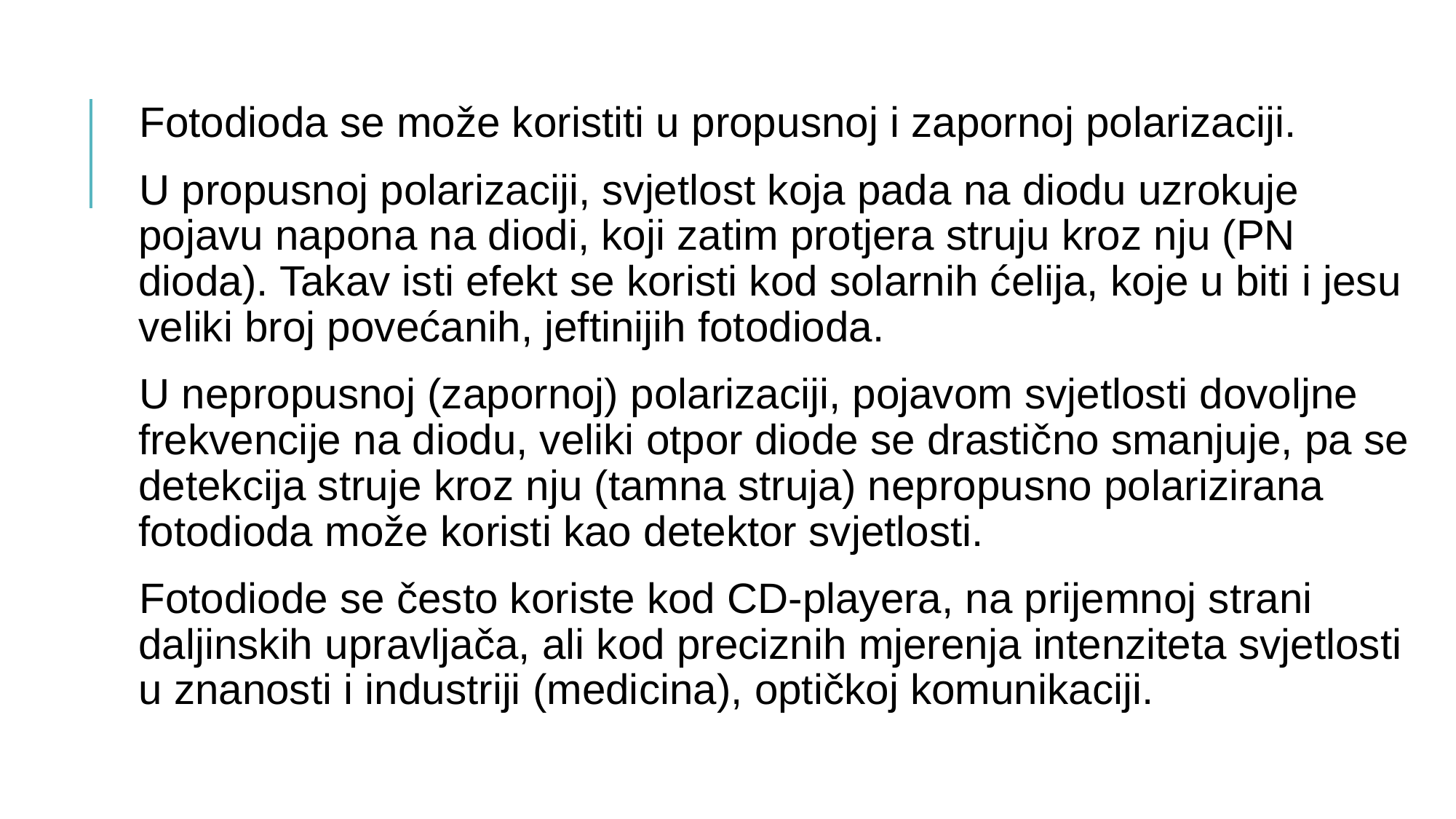

Fotodioda se može koristiti u propusnoj i zapornoj polarizaciji.
U propusnoj polarizaciji, svjetlost koja pada na diodu uzrokuje pojavu napona na diodi, koji zatim protjera struju kroz nju (PN dioda). Takav isti efekt se koristi kod solarnih ćelija, koje u biti i jesu veliki broj povećanih, jeftinijih fotodioda.
U nepropusnoj (zapornoj) polarizaciji, pojavom svjetlosti dovoljne frekvencije na diodu, veliki otpor diode se drastično smanjuje, pa se detekcija struje kroz nju (tamna struja) nepropusno polarizirana fotodioda može koristi kao detektor svjetlosti.
Fotodiode se često koriste kod CD-playera, na prijemnoj strani daljinskih upravljača, ali kod preciznih mjerenja intenziteta svjetlosti u znanosti i industriji (medicina), optičkoj komunikaciji.